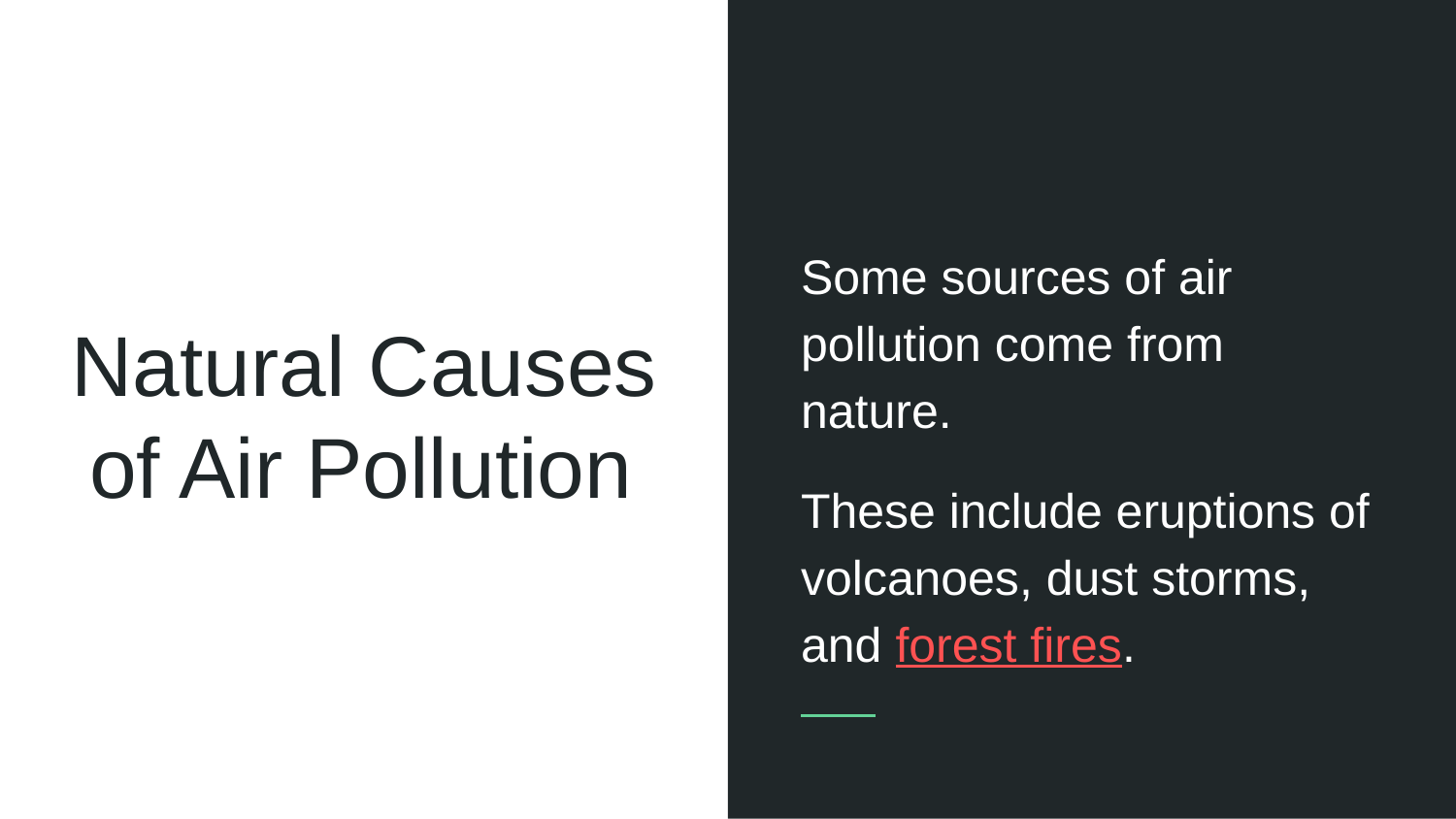

Some sources of air pollution come from nature.
These include eruptions of volcanoes, dust storms, and forest fires.
# Natural Causes of Air Pollution